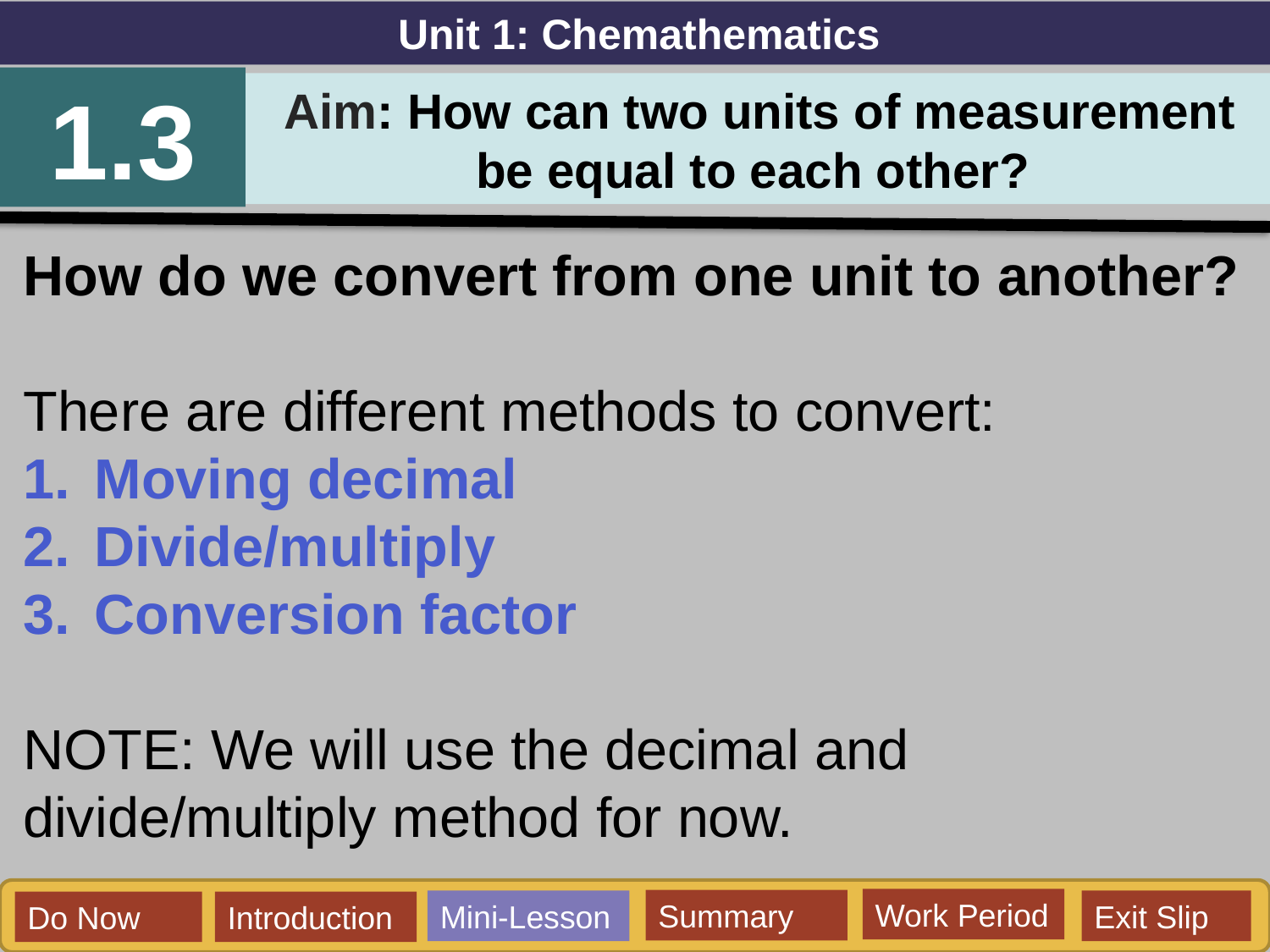

Unit 1: Chemathematics
1.3
Aim: How can two units of measurement be equal to each other?

How do we convert from one unit to another?

There are different methods to convert:
Moving decimal
Divide/multiply
Conversion factor

NOTE: We will use the decimal and divide/multiply method for now.

Work Period
Summary
Mini-Lesson
Exit Slip
Do Now
Introduction